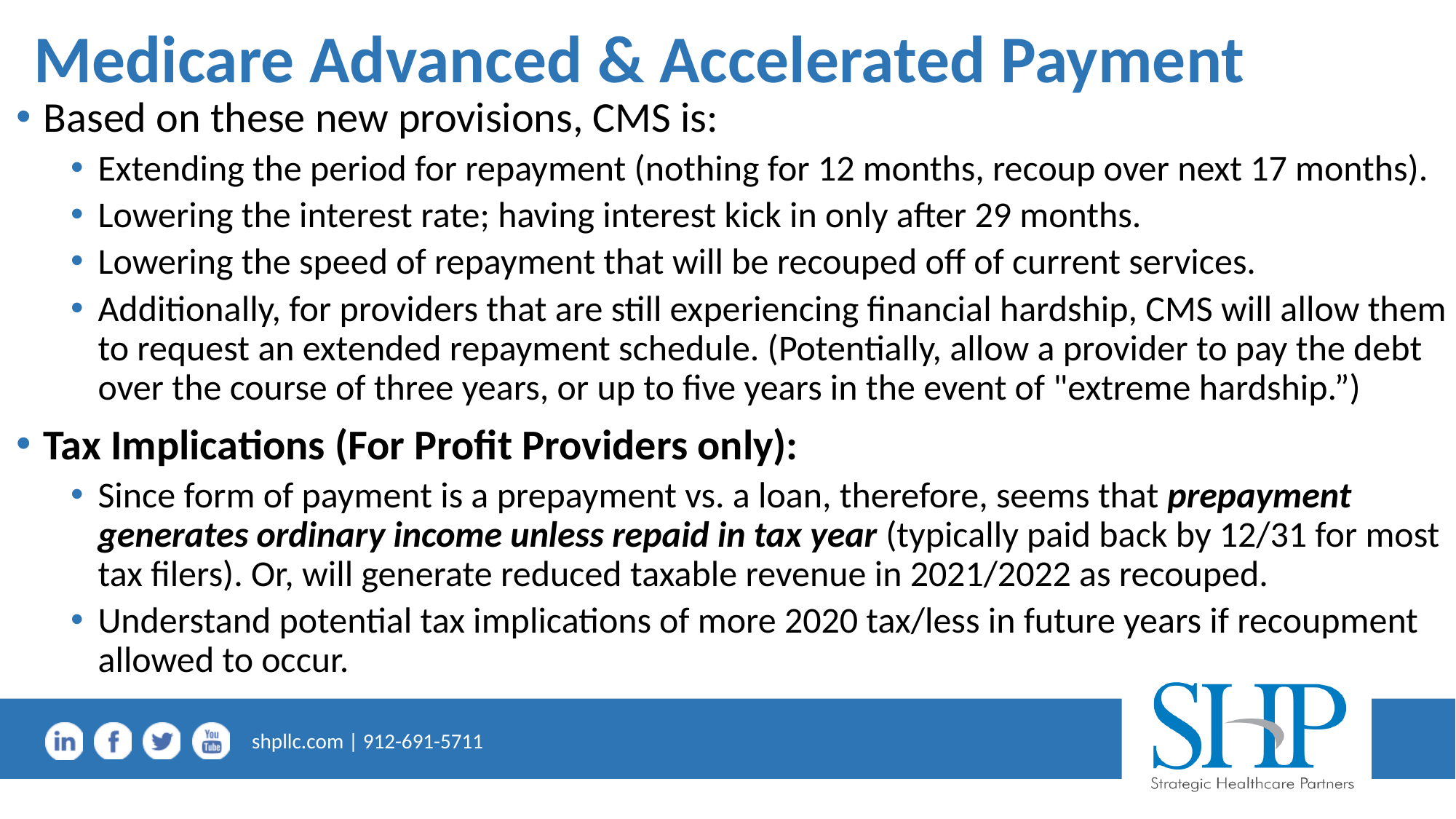

# Medicare Advanced & Accelerated Payment
Based on these new provisions, CMS is:
Extending the period for repayment (nothing for 12 months, recoup over next 17 months).
Lowering the interest rate; having interest kick in only after 29 months.
Lowering the speed of repayment that will be recouped off of current services.
Additionally, for providers that are still experiencing financial hardship, CMS will allow them to request an extended repayment schedule. (Potentially, allow a provider to pay the debt over the course of three years, or up to five years in the event of "extreme hardship.”)
Tax Implications (For Profit Providers only):
Since form of payment is a prepayment vs. a loan, therefore, seems that prepayment generates ordinary income unless repaid in tax year (typically paid back by 12/31 for most tax filers). Or, will generate reduced taxable revenue in 2021/2022 as recouped.
Understand potential tax implications of more 2020 tax/less in future years if recoupment allowed to occur.